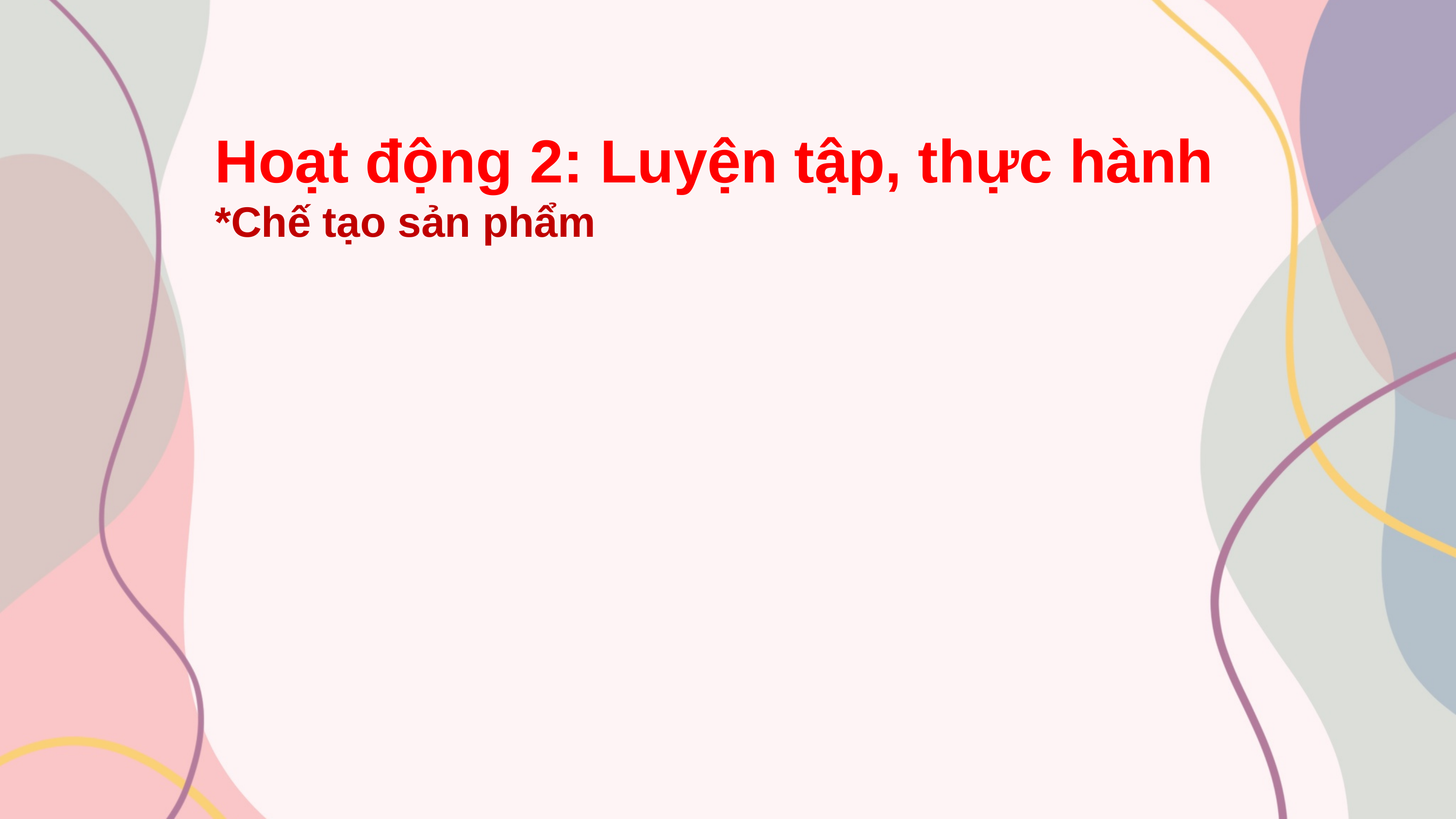

Hoạt động 2: Luyện tập, thực hành
*Chế tạo sản phẩm